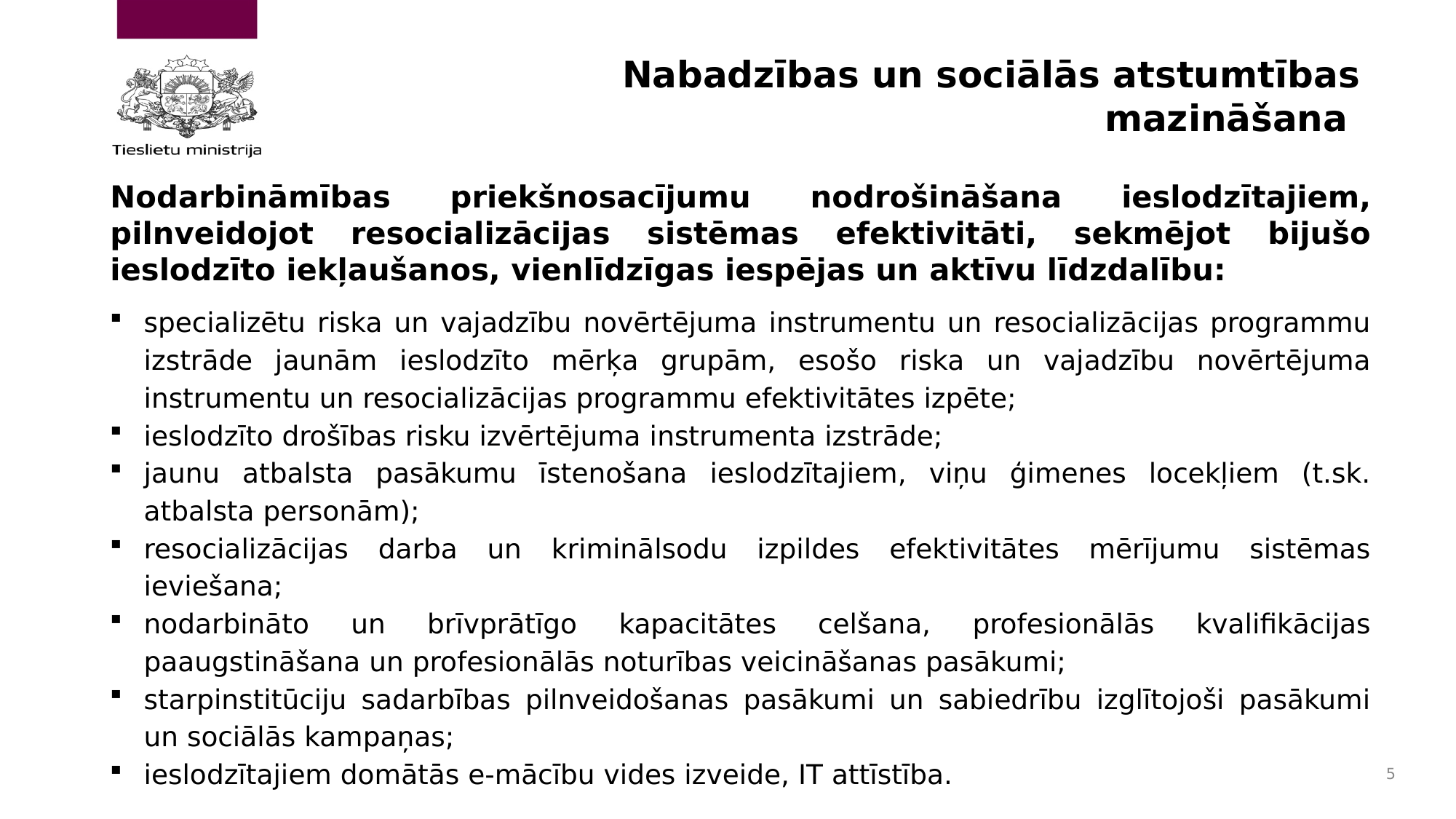

# Nabadzības un sociālās atstumtības mazināšana
Nodarbināmības priekšnosacījumu nodrošināšana ieslodzītajiem, pilnveidojot resocializācijas sistēmas efektivitāti, sekmējot bijušo ieslodzīto iekļaušanos, vienlīdzīgas iespējas un aktīvu līdzdalību:

specializētu riska un vajadzību novērtējuma instrumentu un resocializācijas programmu izstrāde jaunām ieslodzīto mērķa grupām, esošo riska un vajadzību novērtējuma instrumentu un resocializācijas programmu efektivitātes izpēte;
ieslodzīto drošības risku izvērtējuma instrumenta izstrāde;
jaunu atbalsta pasākumu īstenošana ieslodzītajiem, viņu ģimenes locekļiem (t.sk. atbalsta personām);
resocializācijas darba un kriminālsodu izpildes efektivitātes mērījumu sistēmas ieviešana;
nodarbināto un brīvprātīgo kapacitātes celšana, profesionālās kvalifikācijas paaugstināšana un profesionālās noturības veicināšanas pasākumi;
starpinstitūciju sadarbības pilnveidošanas pasākumi un sabiedrību izglītojoši pasākumi un sociālās kampaņas;
ieslodzītajiem domātās e-mācību vides izveide, IT attīstība.
5